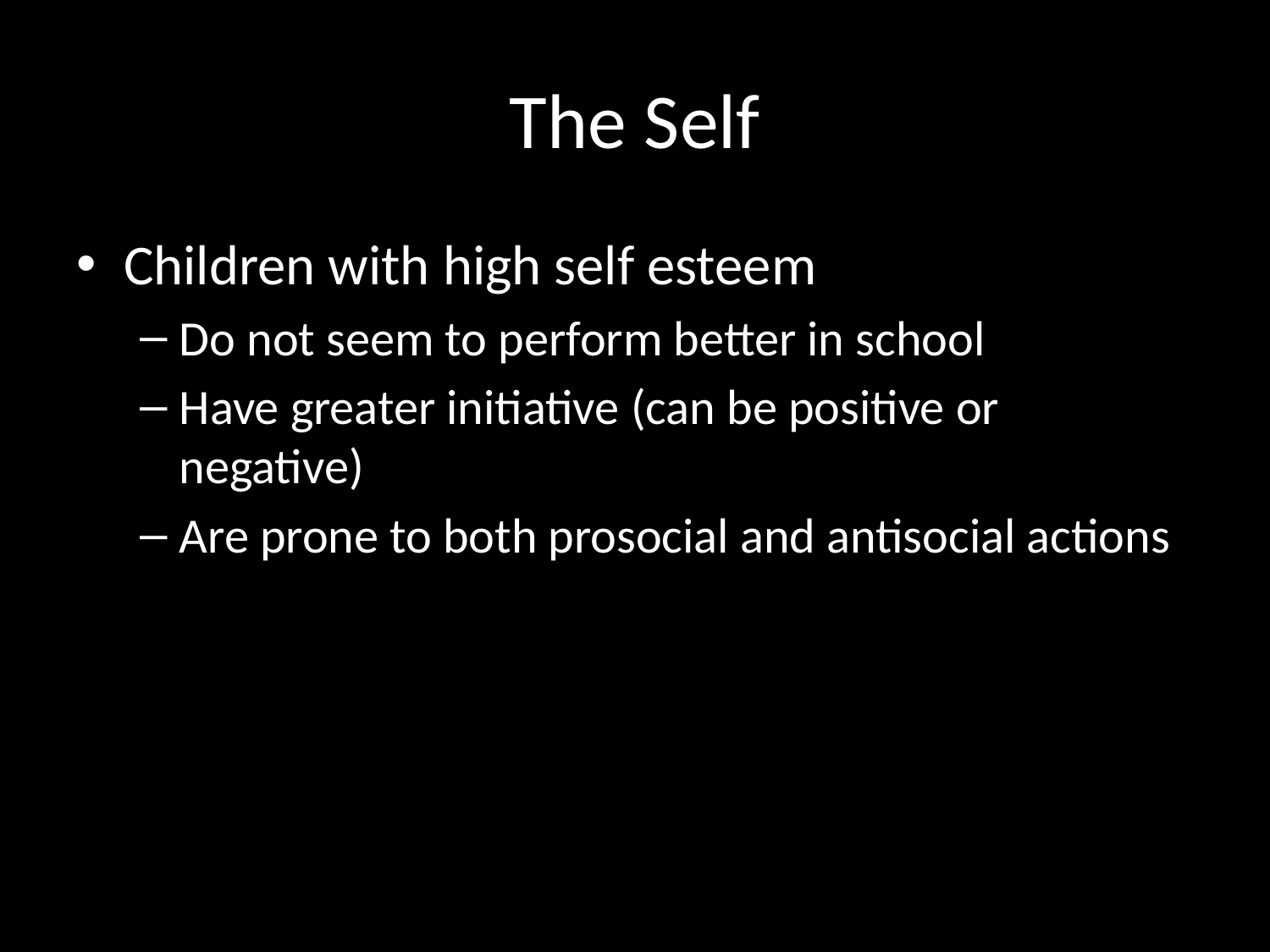

# The Self
Children with high self esteem
Do not seem to perform better in school
Have greater initiative (can be positive or negative)
Are prone to both prosocial and antisocial actions